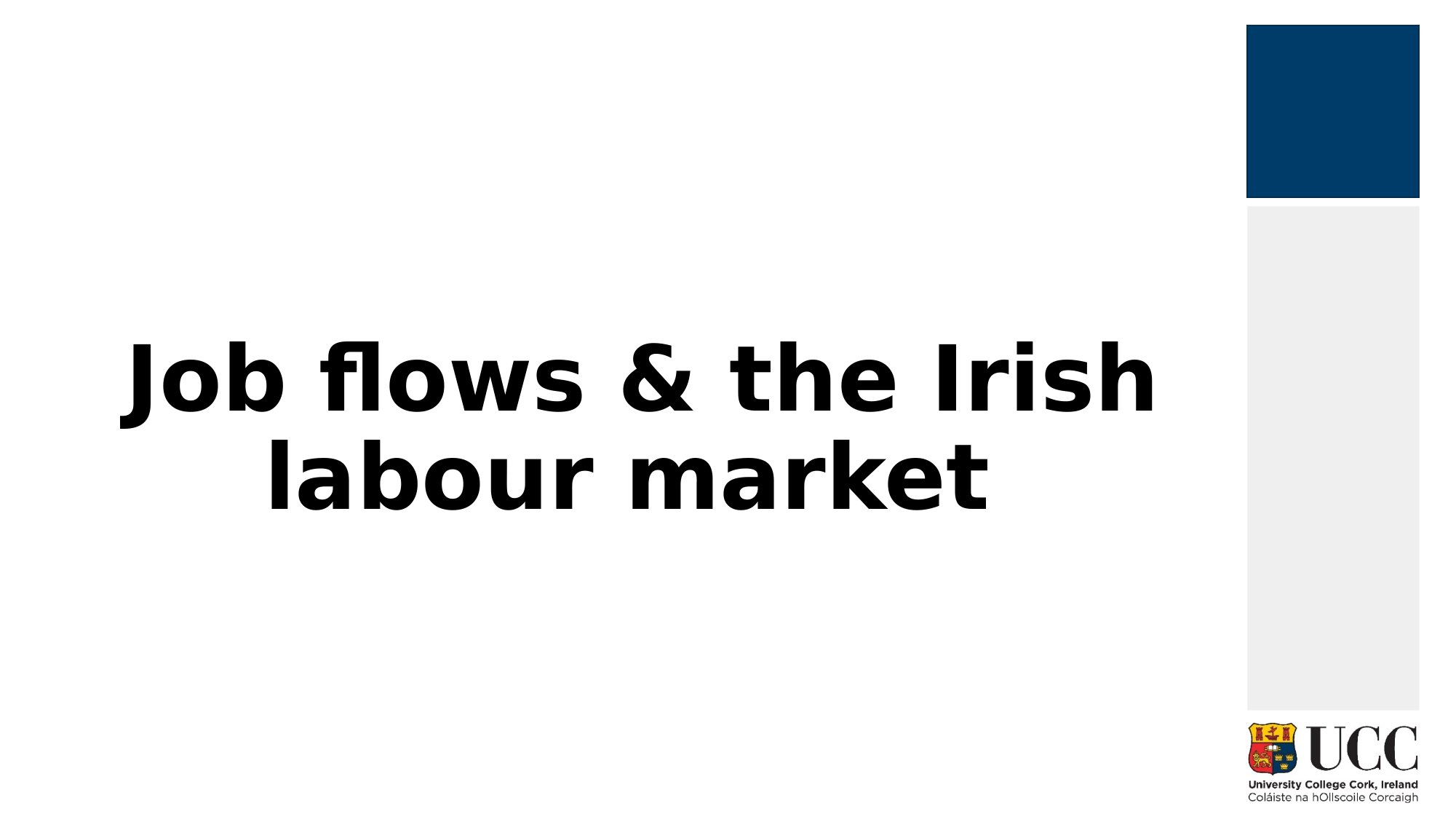

Job flows & the Irish labour market